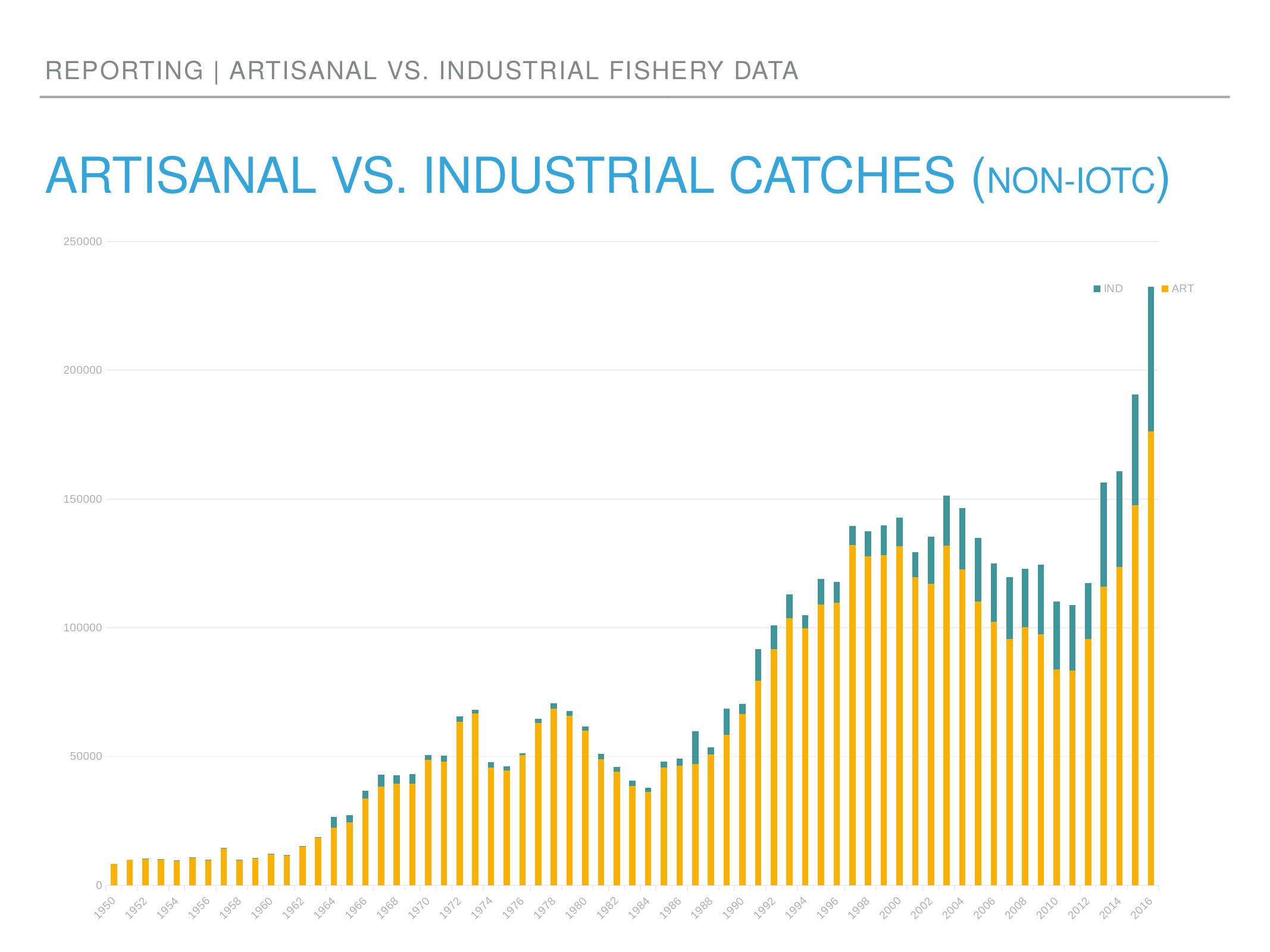

reporting | Artisanal vs. industrial fishery data
# ARTISANAL vs. industrial catches (non-IOTC)

### Chart

| Category | ART | IND |
|---|---|---|
| 1950 | 8356.85373771936 | None |
| 1951 | 10084.3527076542 | None |
| 1952 | 10444.8680061698 | 17.0379447937012 |
| 1953 | 10147.8541567549 | 50.2915382385254 |
| 1954 | 9553.57370278984 | 120.213877677917 |
| 1955 | 10680.3793298081 | 175.605392456055 |
| 1956 | 9710.61405927688 | 280.992156982422 |
| 1957 | 14386.1459192112 | 197.378395080566 |
| 1958 | 9938.88547454029 | 151.155258178711 |
| 1959 | 10450.2102013901 | 258.934638977051 |
| 1960 | 12008.073718138 | 371.434394836426 |
| 1961 | 11578.7488929406 | 344.041687011719 |
| 1962 | 15036.6180697158 | 312.29271697998 |
| 1963 | 18421.6108295396 | 257.320098876953 |
| 1964 | 22350.6302655712 | 4348.83414077759 |
| 1965 | 24452.5846580938 | 2754.67253875732 |
| 1966 | 33687.642887719 | 3004.3450050354 |
| 1967 | 38353.0405719653 | 4645.97529602051 |
| 1968 | 39437.8342963234 | 3376.01763153076 |
| 1969 | 39583.3016742244 | 3655.17234802246 |
| 1970 | 48842.5719827488 | 1851.71746063232 |
| 1971 | 48020.9375529662 | 2375.90533447266 |
| 1972 | 63566.1896256879 | 2119.06506156921 |
| 1973 | 66887.7051170245 | 1351.17975521088 |
| 1974 | 45713.2713269368 | 2022.38396072388 |
| 1975 | 44644.0663963566 | 1553.25496673584 |
| 1976 | 50651.4487445652 | 761.83882522583 |
| 1977 | 63156.9310630411 | 1548.10973501205 |
| 1978 | 68704.9377652775 | 2045.27270078659 |
| 1979 | 65825.4702432756 | 1860.51433730125 |
| 1980 | 60070.8043237836 | 1537.64717364311 |
| 1981 | 49044.3007811261 | 1961.3571049571 |
| 1982 | 44164.434519277 | 1825.0830450058 |
| 1983 | 38536.1138085835 | 2157.50935667753 |
| 1984 | 36276.829427815 | 1642.23379611969 |
| 1985 | 45732.7999195457 | 2246.86613178253 |
| 1986 | 46569.3774905698 | 2615.63711374067 |
| 1987 | 47262.0935699651 | 12550.1992824078 |
| 1988 | 50814.9813670209 | 2844.32315833401 |
| 1989 | 58485.5448260633 | 10235.9623870561 |
| 1990 | 66501.3752154643 | 3883.0569096515 |
| 1991 | 79409.2732376922 | 12282.4042298803 |
| 1992 | 91790.3009603862 | 9206.21810664143 |
| 1993 | 103666.822349849 | 9321.75924114045 |
| 1994 | 99828.3978687013 | 5025.04452887923 |
| 1995 | 108951.839375638 | 10089.7199789928 |
| 1996 | 109703.576524351 | 8138.15795855131 |
| 1997 | 132235.431789462 | 7234.66396019561 |
| 1998 | 127758.65508702 | 9828.35383319482 |
| 1999 | 128256.021531715 | 11511.9816047121 |
| 2000 | 131754.106780854 | 10953.2783467917 |
| 2001 | 119724.687816655 | 9726.60967432964 |
| 2002 | 117056.344409989 | 18294.7818461271 |
| 2003 | 132007.250396289 | 19265.0101002931 |
| 2004 | 122587.664268631 | 23836.9296133273 |
| 2005 | 110216.586954985 | 24657.5395814205 |
| 2006 | 102413.026340271 | 22670.1297778522 |
| 2007 | 95680.9762990996 | 23977.4458812005 |
| 2008 | 100307.515727358 | 22575.4744920632 |
| 2009 | 97558.8654543534 | 27026.9636073381 |
| 2010 | 83848.836452622 | 26451.2357447869 |
| 2011 | 83471.7562075607 | 25273.5888167513 |
| 2012 | 95764.3451916324 | 21674.8288451969 |
| 2013 | 115974.13668755 | 40371.2880544533 |
| 2014 | 123736.363372041 | 37006.4534031755 |
| 2015 | 147617.965712814 | 43066.9880169412 |
| 2016 | 176229.687312421 | 56184.8624740702 |